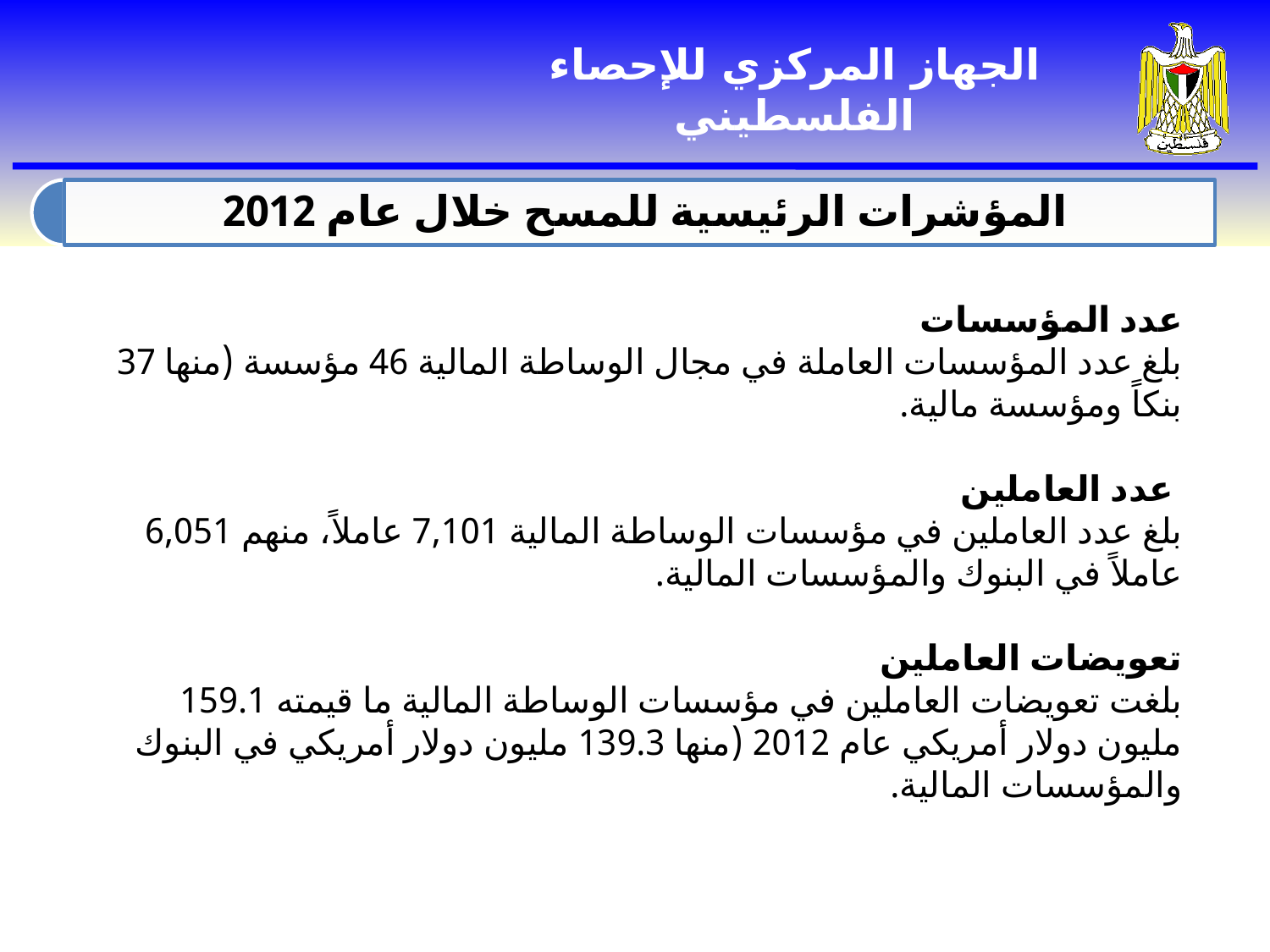

المؤشرات الرئيسية للمسح خلال عام 2012

عدد المؤسسات
بلغ عدد المؤسسات العاملة في مجال الوساطة المالية 46 مؤسسة (منها 37 بنكاً ومؤسسة مالية.

 عدد العاملين
بلغ عدد العاملين في مؤسسات الوساطة المالية 7,101 عاملاً، منهم 6,051 عاملاً في البنوك والمؤسسات المالية.

تعويضات العاملين
بلغت تعويضات العاملين في مؤسسات الوساطة المالية ما قيمته 159.1 مليون دولار أمريكي عام 2012 (منها 139.3 مليون دولار أمريكي في البنوك والمؤسسات المالية.